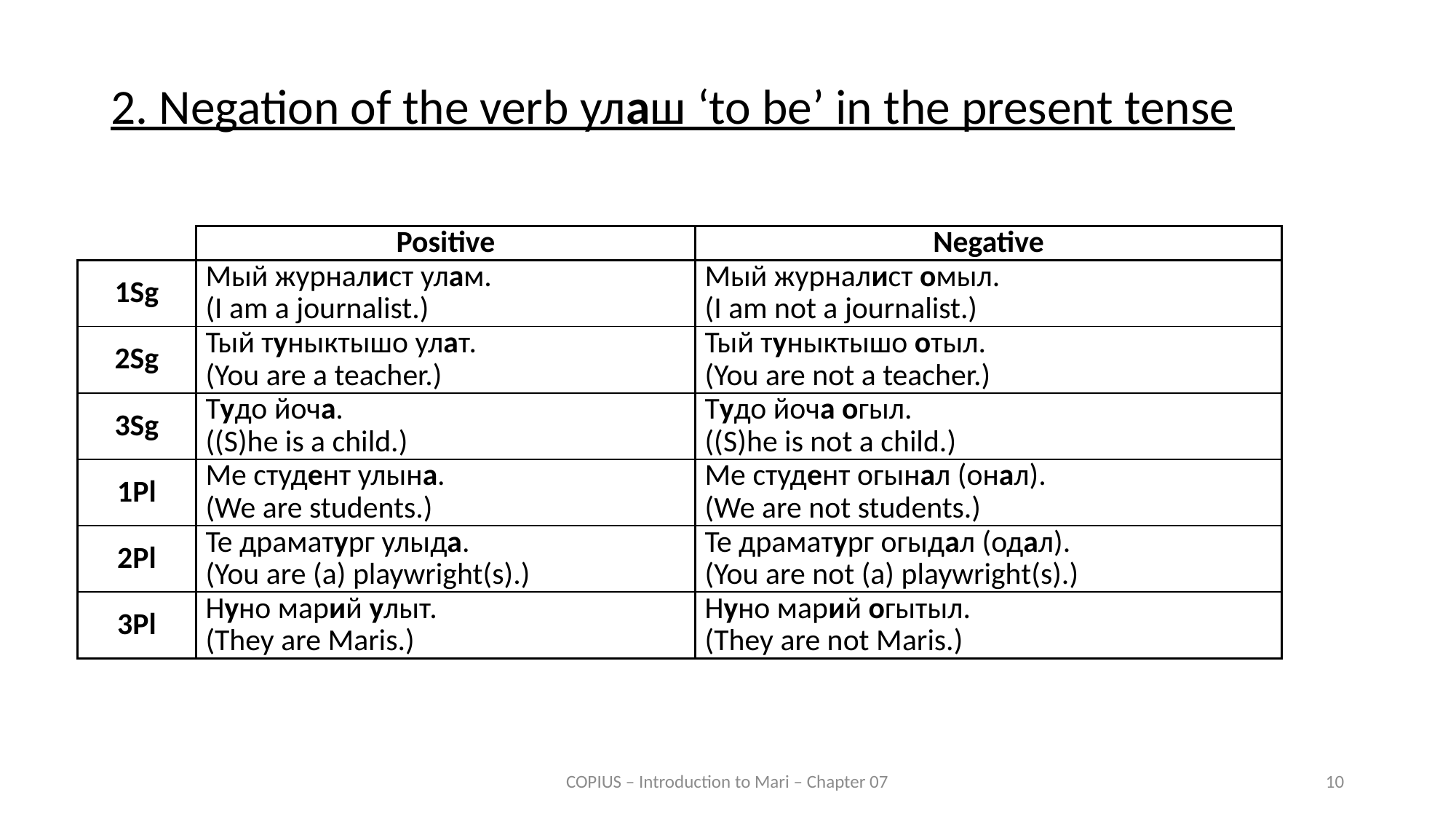

2. Negation of the verb улаш ‘to be’ in the present tense
|  | Positive | Negative |
| --- | --- | --- |
| 1Sg | Мый журналист улам. (I am a journalist.) | Мый журналист омыл. (I am not a journalist.) |
| 2Sg | Тый туныктышо улат. (You are a teacher.) | Тый туныктышо отыл. (You are not a teacher.) |
| 3Sg | Тудо йоча. ((S)he is a child.) | Тудо йоча огыл. ((S)he is not a child.) |
| 1Pl | Ме студент улына. (We are students.) | Ме студент огынал (онал). (We are not students.) |
| 2Pl | Те драматург улыда. (You are (a) playwright(s).) | Те драматург огыдал (одал). (You are not (a) playwright(s).) |
| 3Pl | Нуно марий улыт. (They are Maris.) | Нуно марий огытыл. (They are not Maris.) |
COPIUS – Introduction to Mari – Chapter 07
10